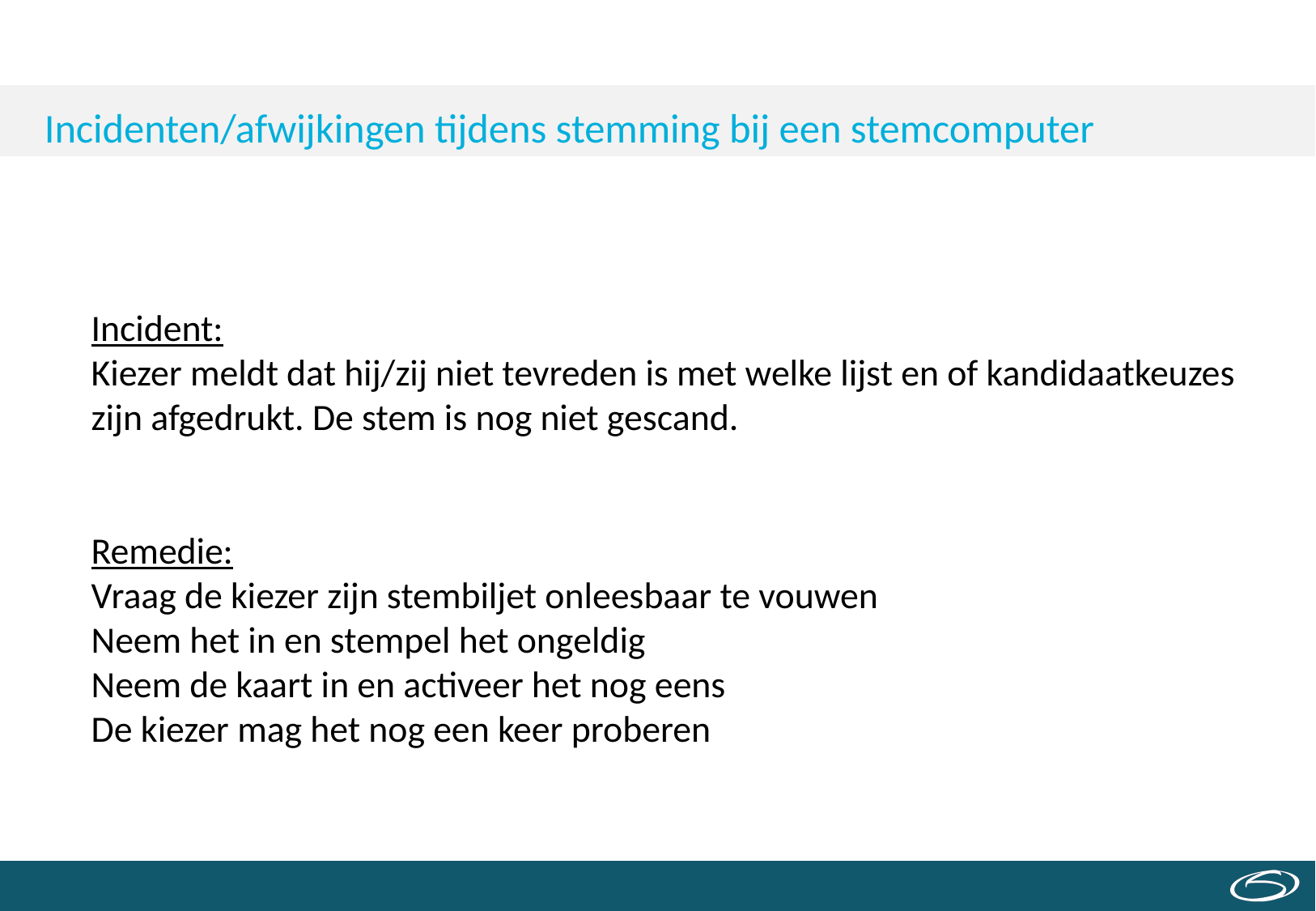

# Incidenten/afwijkingen tijdens stemming bij een stemcomputer
Incident:
Kiezer meldt dat hij/zij niet tevreden is met welke lijst en of kandidaatkeuzes zijn afgedrukt. De stem is nog niet gescand.

Remedie:
Vraag de kiezer zijn stembiljet onleesbaar te vouwen
Neem het in en stempel het ongeldig
Neem de kaart in en activeer het nog eens
De kiezer mag het nog een keer proberen